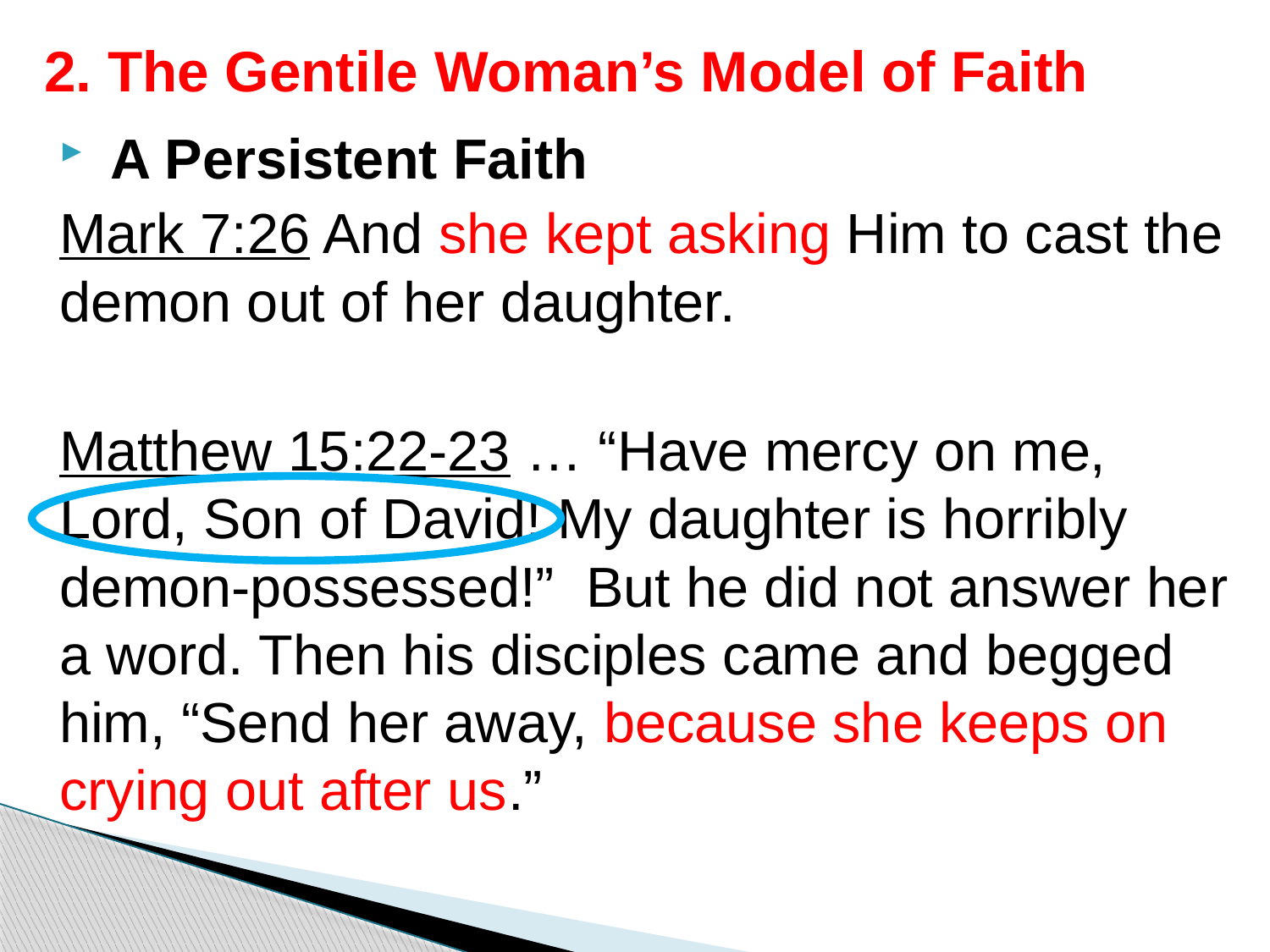

# 2. The Gentile Woman’s Model of Faith
 A Persistent Faith
Mark 7:26 And she kept asking Him to cast the demon out of her daughter.

Matthew 15:22-23 … “Have mercy on me, Lord, Son of David! My daughter is horribly demon-possessed!”  But he did not answer her a word. Then his disciples came and begged him, “Send her away, because she keeps on crying out after us.”